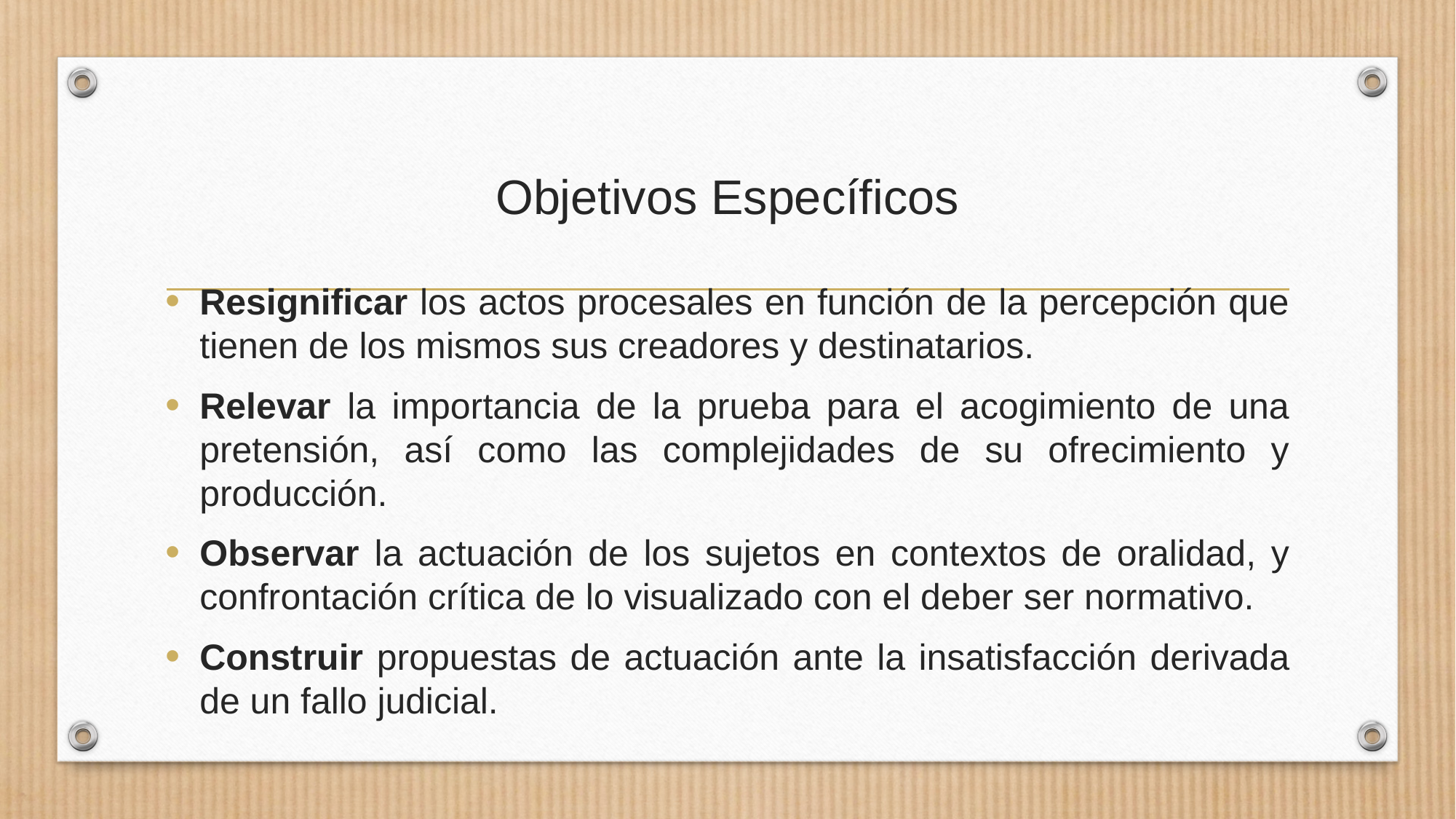

# Objetivos Específicos
Resignificar los actos procesales en función de la percepción que tienen de los mismos sus creadores y destinatarios.
Relevar la importancia de la prueba para el acogimiento de una pretensión, así como las complejidades de su ofrecimiento y producción.
Observar la actuación de los sujetos en contextos de oralidad, y confrontación crítica de lo visualizado con el deber ser normativo.
Construir propuestas de actuación ante la insatisfacción derivada de un fallo judicial.